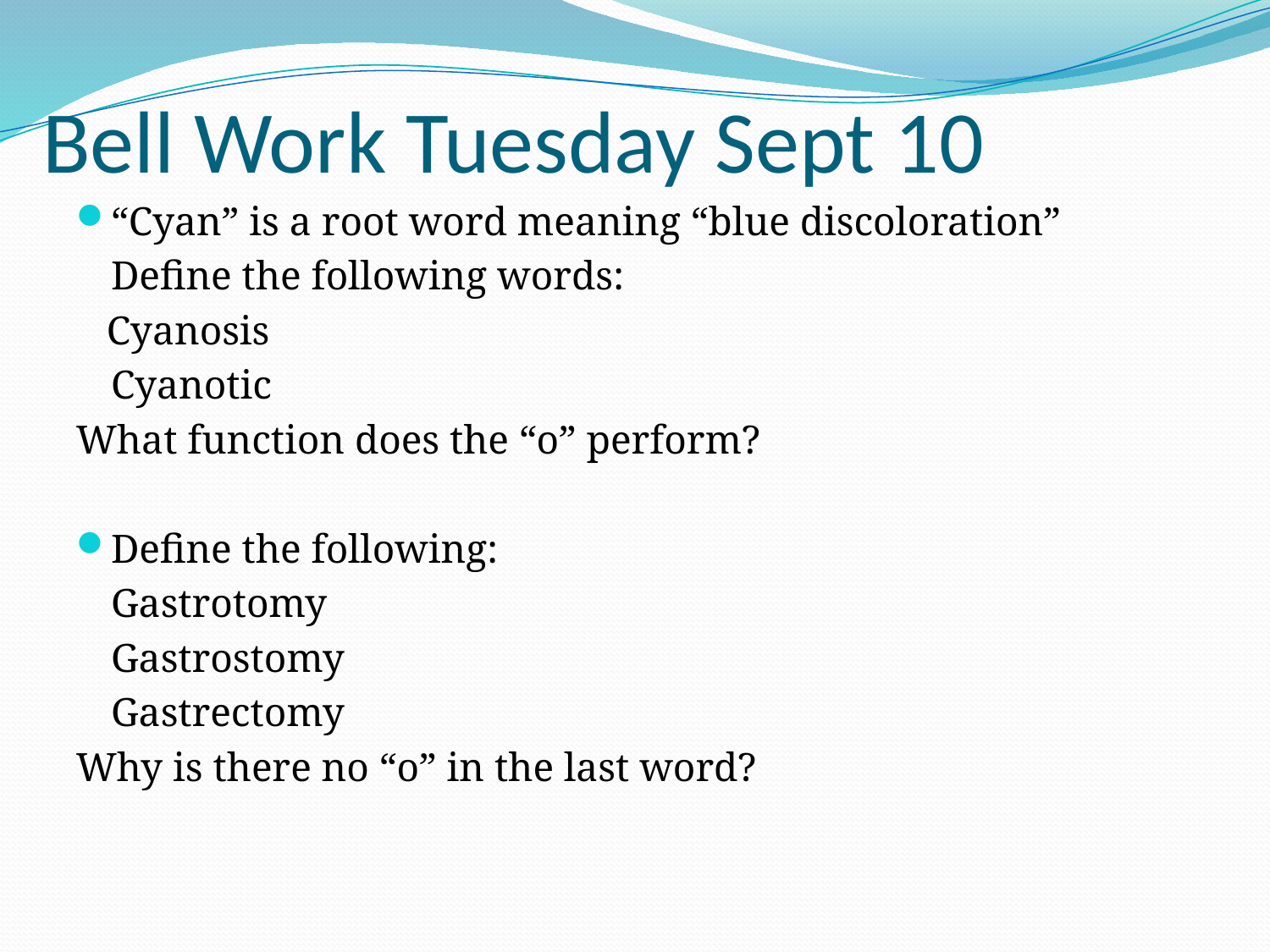

# Bell Work Tuesday Sept 10
“Cyan” is a root word meaning “blue discoloration”
	Define the following words:
   Cyanosis
	Cyanotic
What function does the “o” perform?

Define the following:
	Gastrotomy
	Gastrostomy
	Gastrectomy
Why is there no “o” in the last word?